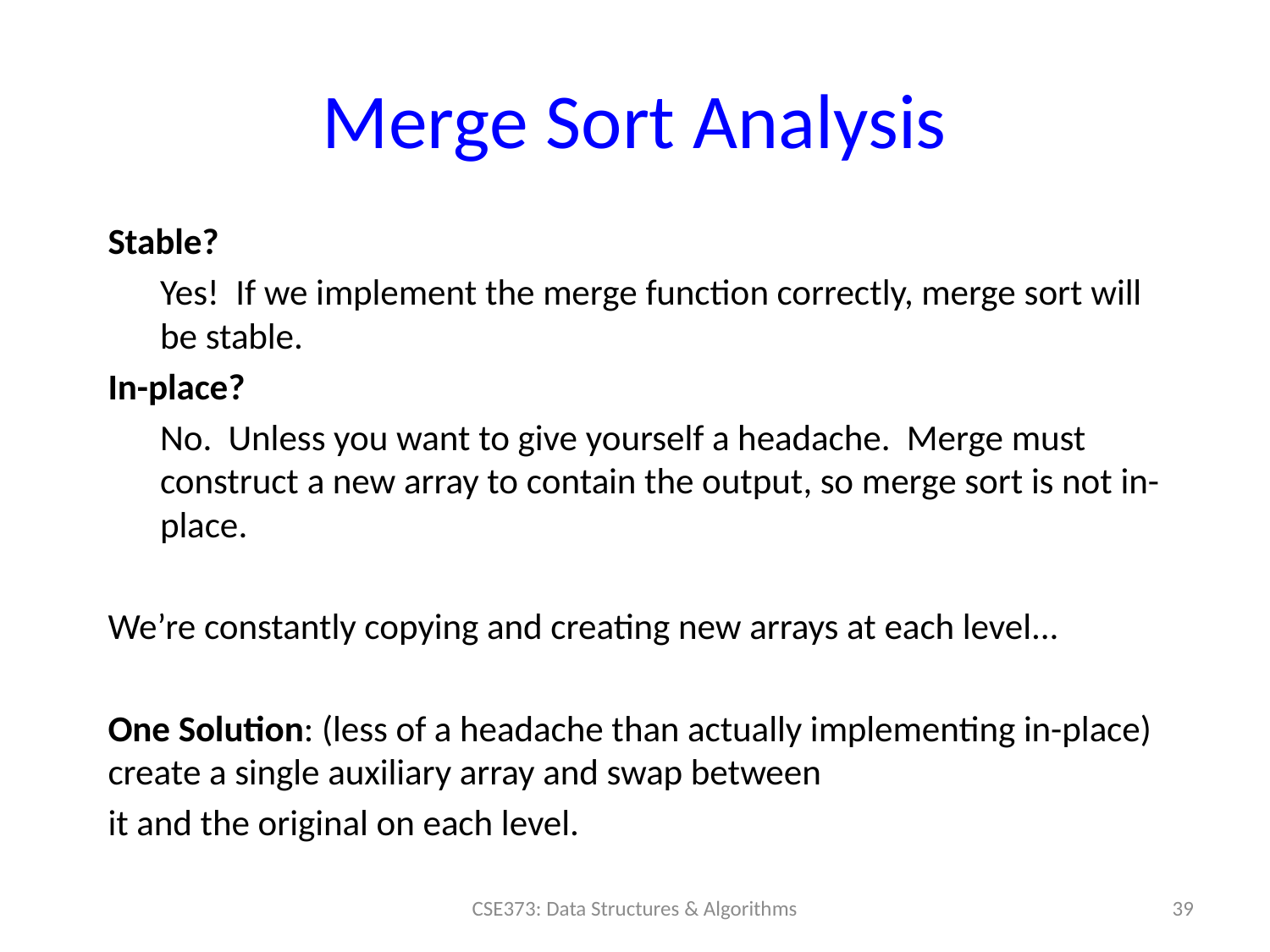

# Merge Sort Analysis
Stable?
Yes!  If we implement the merge function correctly, merge sort will be stable.
In-place?
No.  Unless you want to give yourself a headache.  Merge must construct a new array to contain the output, so merge sort is not in-place.

We’re constantly copying and creating new arrays at each level...

One Solution: (less of a headache than actually implementing in-place) create a single auxiliary array and swap between
it and the original on each level.
39
CSE373: Data Structures & Algorithms